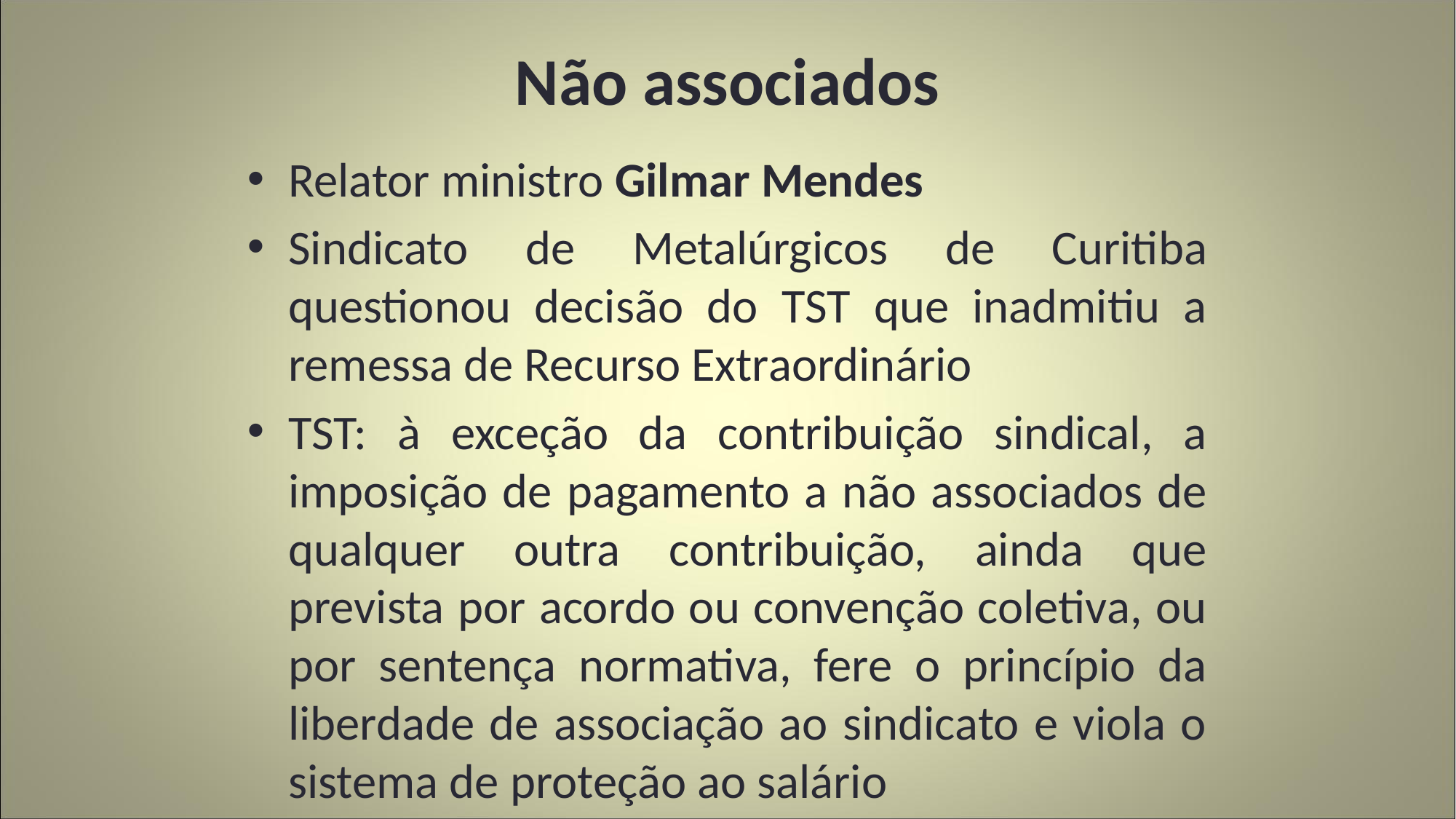

# Não associados
Relator ministro Gilmar Mendes
Sindicato de Metalúrgicos de Curitiba questionou decisão do TST que inadmitiu a remessa de Recurso Extraordinário
TST: à exceção da contribuição sindical, a imposição de pagamento a não associados de qualquer outra contribuição, ainda que prevista por acordo ou convenção coletiva, ou por sentença normativa, fere o princípio da liberdade de associação ao sindicato e viola o sistema de proteção ao salário